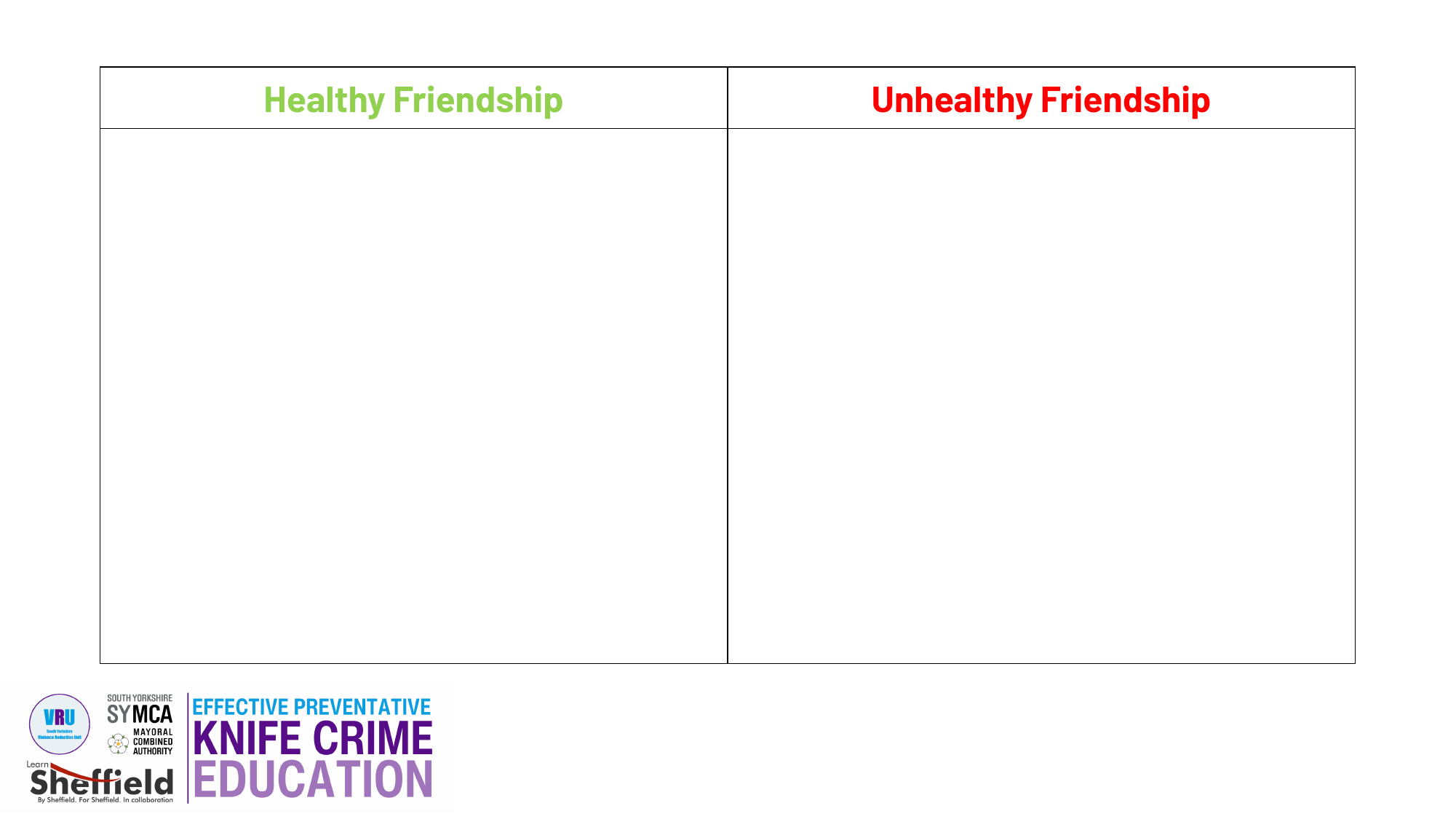

| Healthy Friendship | Unhealthy Friendship |
| --- | --- |
|  |  |